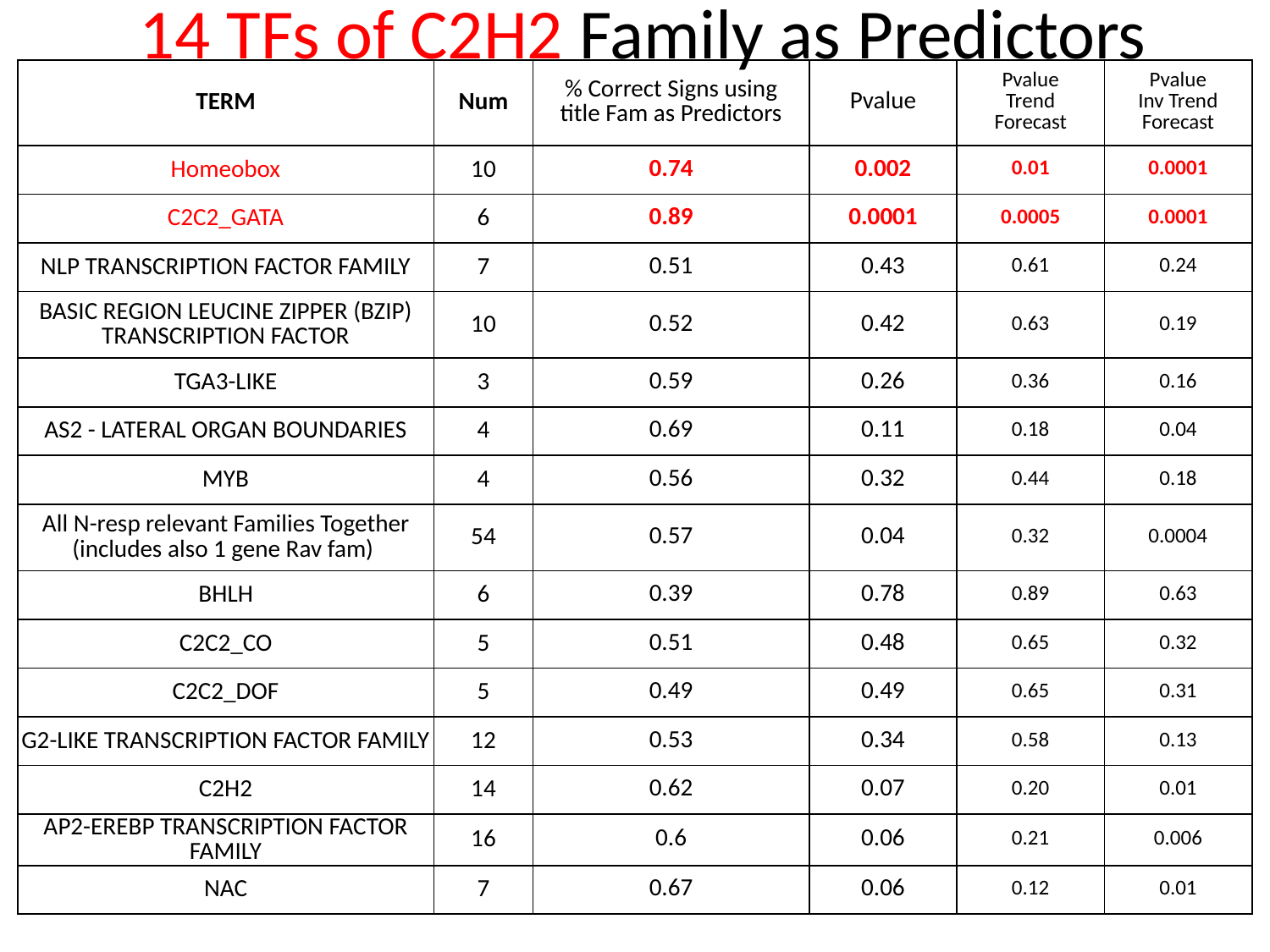

# 14 TFs of C2H2 Family as Predictors
| TERM | Num | % Correct Signs using title Fam as Predictors | Pvalue | Pvalue Trend Forecast | Pvalue Inv Trend Forecast |
| --- | --- | --- | --- | --- | --- |
| Homeobox | 10 | 0.74 | 0.002 | 0.01 | 0.0001 |
| C2C2\_GATA | 6 | 0.89 | 0.0001 | 0.0005 | 0.0001 |
| NLP TRANSCRIPTION FACTOR FAMILY | 7 | 0.51 | 0.43 | 0.61 | 0.24 |
| BASIC REGION LEUCINE ZIPPER (BZIP) TRANSCRIPTION FACTOR | 10 | 0.52 | 0.42 | 0.63 | 0.19 |
| TGA3-LIKE | 3 | 0.59 | 0.26 | 0.36 | 0.16 |
| AS2 - LATERAL ORGAN BOUNDARIES | 4 | 0.69 | 0.11 | 0.18 | 0.04 |
| MYB | 4 | 0.56 | 0.32 | 0.44 | 0.18 |
| All N-resp relevant Families Together (includes also 1 gene Rav fam) | 54 | 0.57 | 0.04 | 0.32 | 0.0004 |
| BHLH | 6 | 0.39 | 0.78 | 0.89 | 0.63 |
| C2C2\_CO | 5 | 0.51 | 0.48 | 0.65 | 0.32 |
| C2C2\_DOF | 5 | 0.49 | 0.49 | 0.65 | 0.31 |
| G2-LIKE TRANSCRIPTION FACTOR FAMILY | 12 | 0.53 | 0.34 | 0.58 | 0.13 |
| C2H2 | 14 | 0.62 | 0.07 | 0.20 | 0.01 |
| AP2-EREBP TRANSCRIPTION FACTOR FAMILY | 16 | 0.6 | 0.06 | 0.21 | 0.006 |
| NAC | 7 | 0.67 | 0.06 | 0.12 | 0.01 |